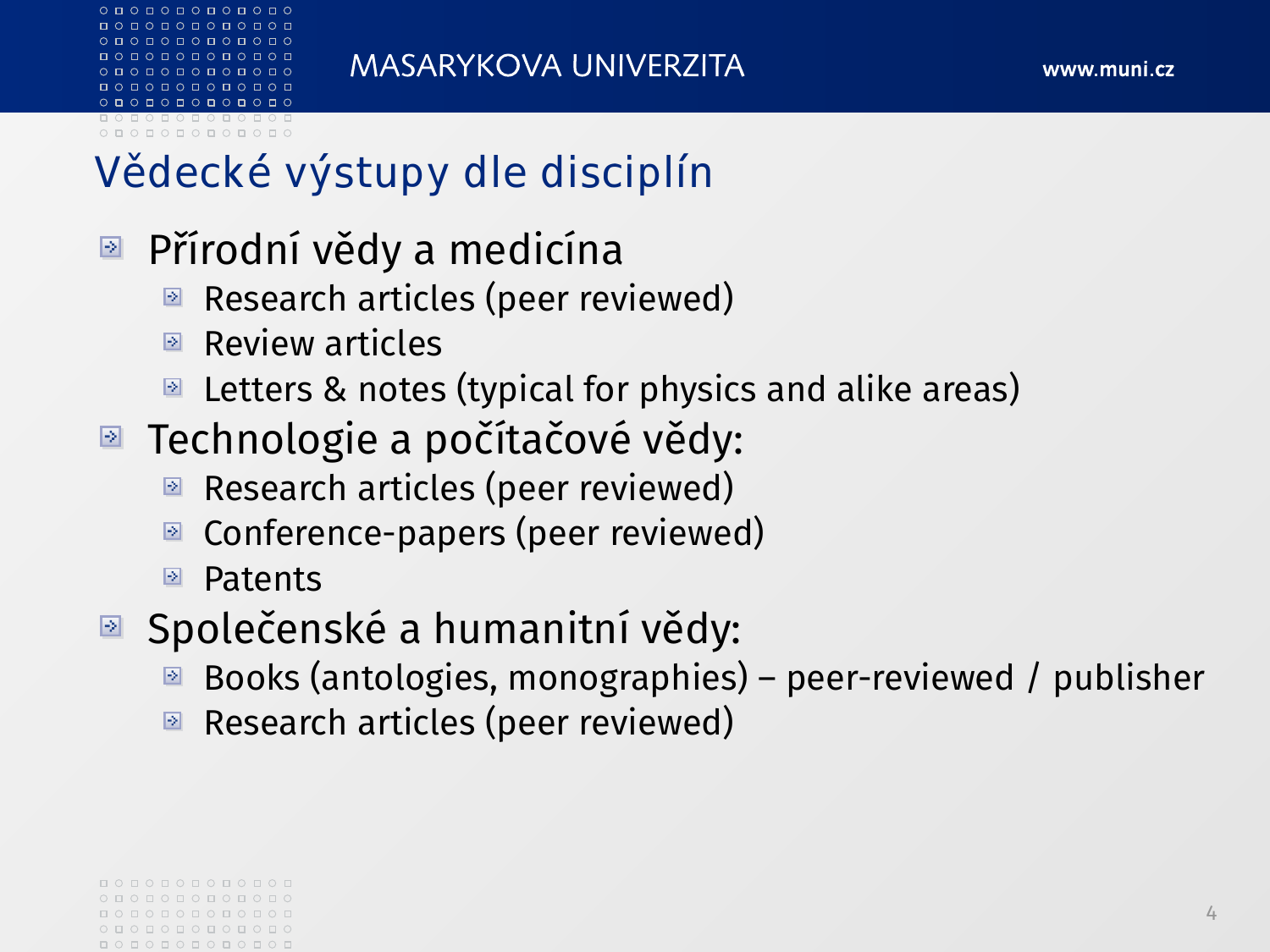

# Vědecké výstupy dle disciplín
Přírodní vědy a medicína
Research articles (peer reviewed)
Review articles
Letters & notes (typical for physics and alike areas)
Technologie a počítačové vědy:
Research articles (peer reviewed)
Conference-papers (peer reviewed)
Patents
Společenské a humanitní vědy:
Books (antologies, monographies) – peer-reviewed / publisher
Research articles (peer reviewed)

4